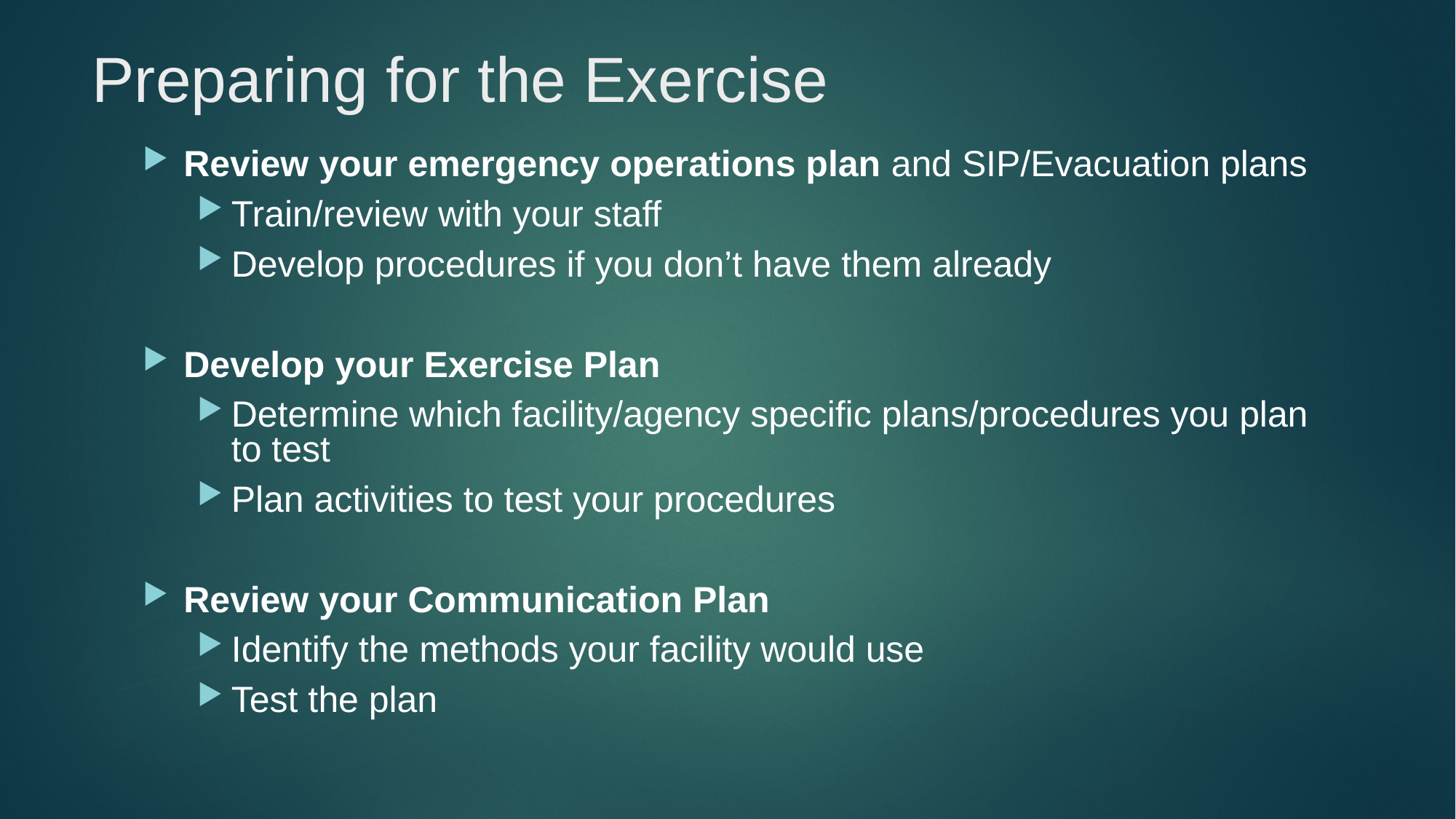

# Preparing for the Exercise
Review your emergency operations plan and SIP/Evacuation plans
Train/review with your staff
Develop procedures if you don’t have them already

Develop your Exercise Plan
Determine which facility/agency specific plans/procedures you plan to test
Plan activities to test your procedures

Review your Communication Plan
Identify the methods your facility would use
Test the plan